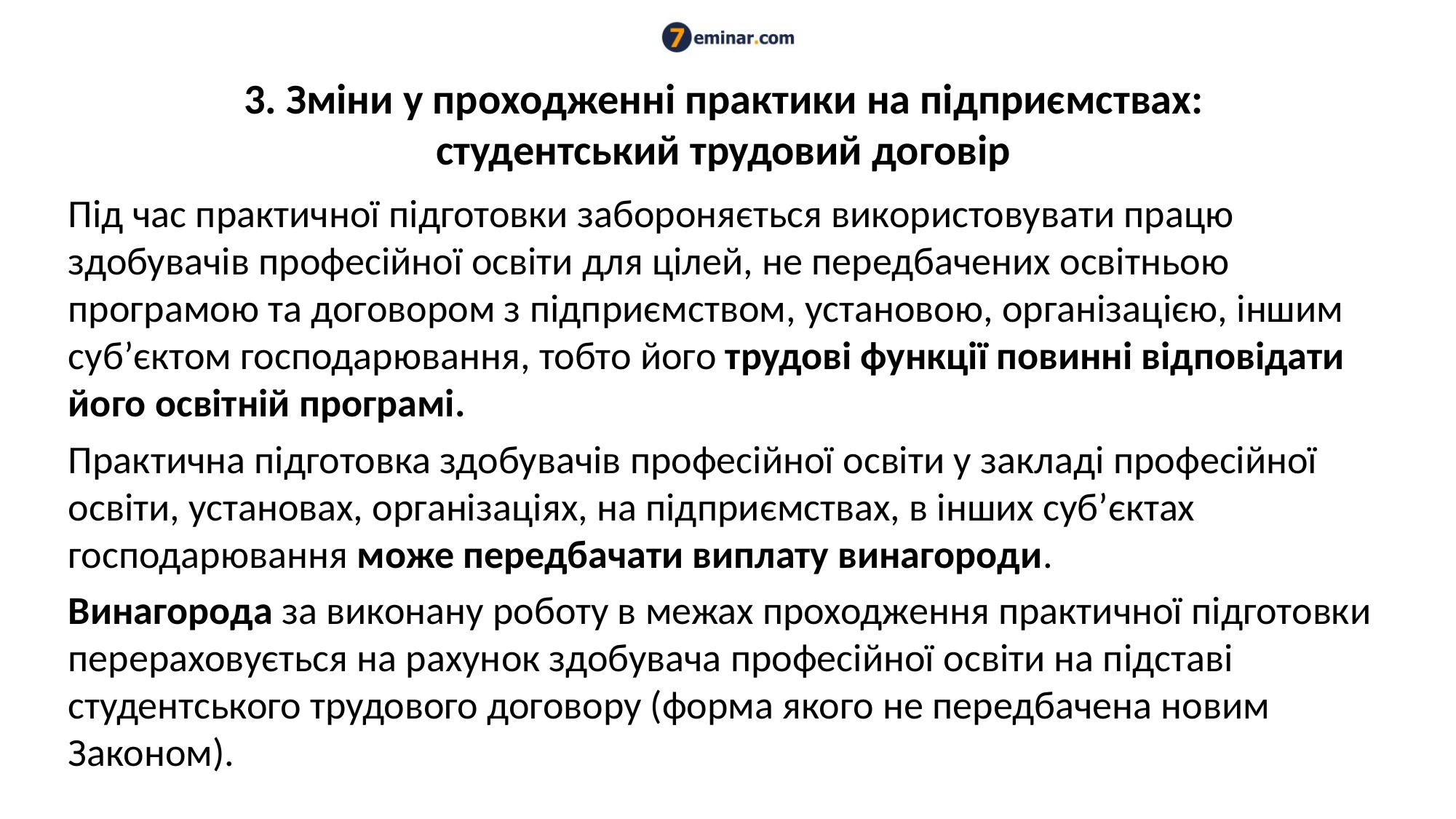

# 3. Зміни у проходженні практики на підприємствах: студентський трудовий договір
Під час практичної підготовки забороняється використовувати працю здобувачів професійної освіти для цілей, не передбачених освітньою програмою та договором з підприємством, установою, організацією, іншим суб’єктом господарювання, тобто його трудові функції повинні відповідати його освітній програмі.
Практична підготовка здобувачів професійної освіти у закладі професійної освіти, установах, організаціях, на підприємствах, в інших суб’єктах господарювання може передбачати виплату винагороди.
Винагорода за виконану роботу в межах проходження практичної підготовки перераховується на рахунок здобувача професійної освіти на підставі студентського трудового договору (форма якого не передбачена новим Законом).
20